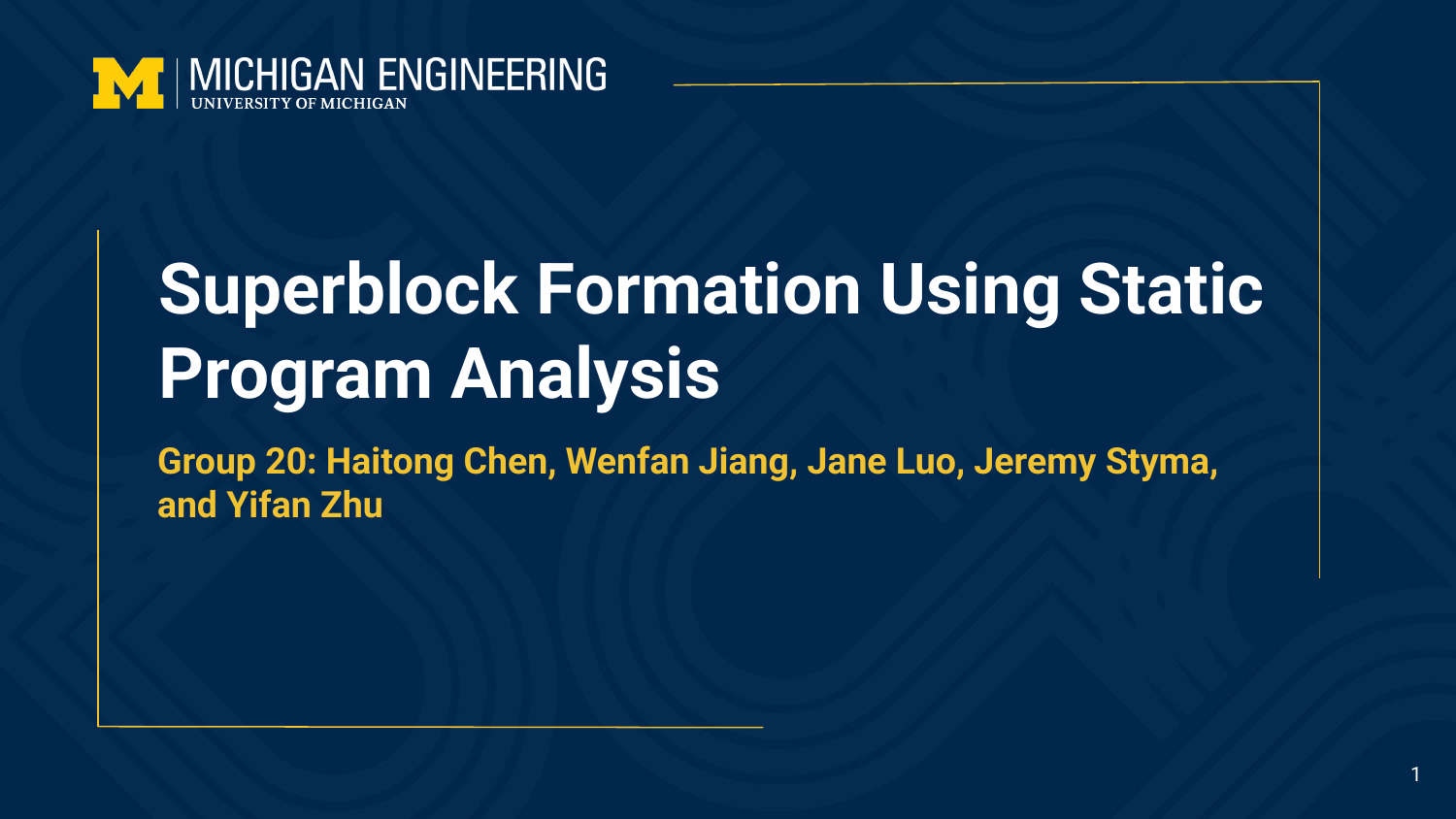

# Superblock Formation Using Static Program Analysis
Group 20: Haitong Chen, Wenfan Jiang, Jane Luo, Jeremy Styma, and Yifan Zhu
1